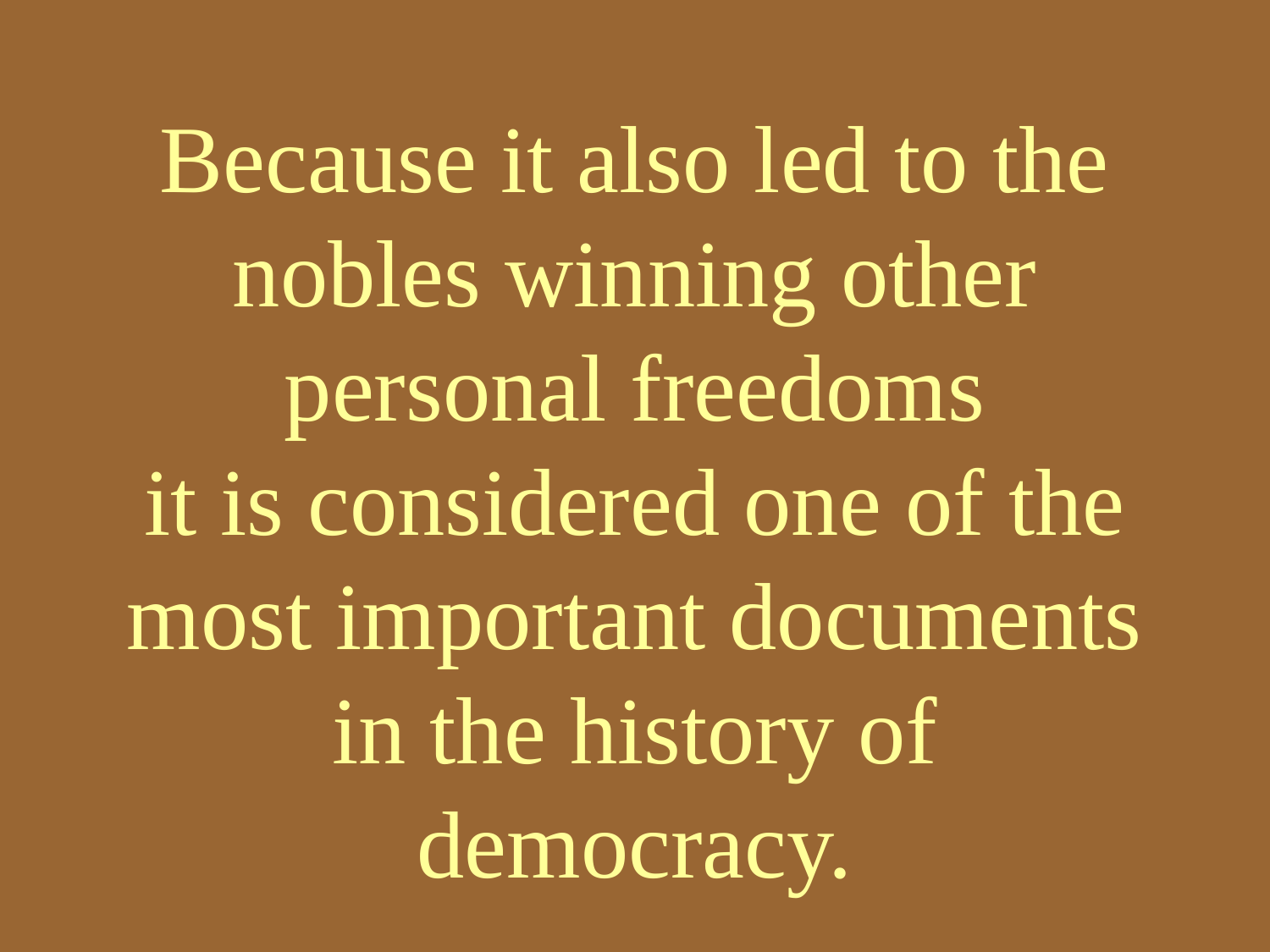

# Because it also led to the nobles winning other personal freedoms it is considered one of the most important documents in the history of democracy.